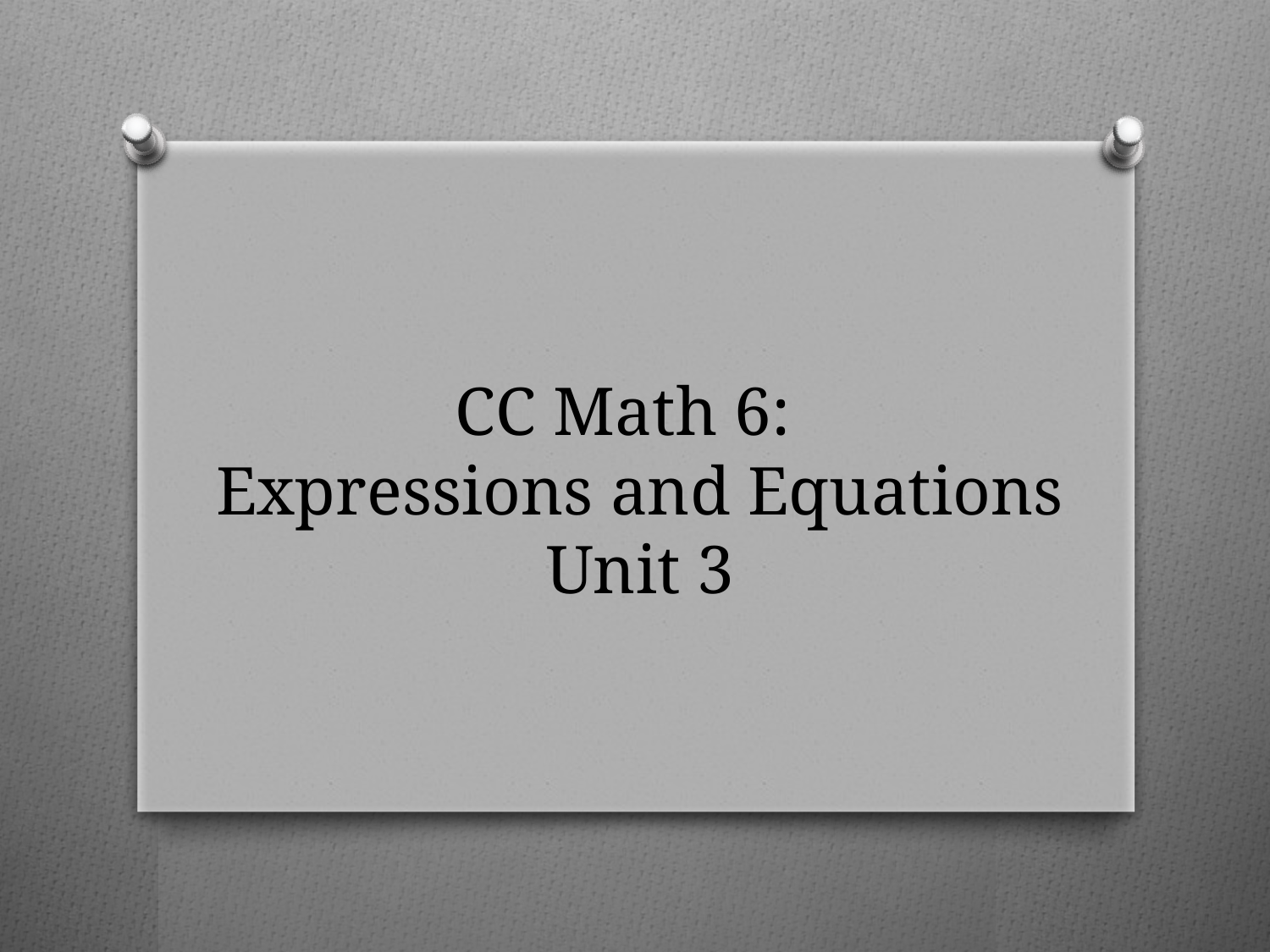

# CC Math 6: Expressions and Equations Unit 3